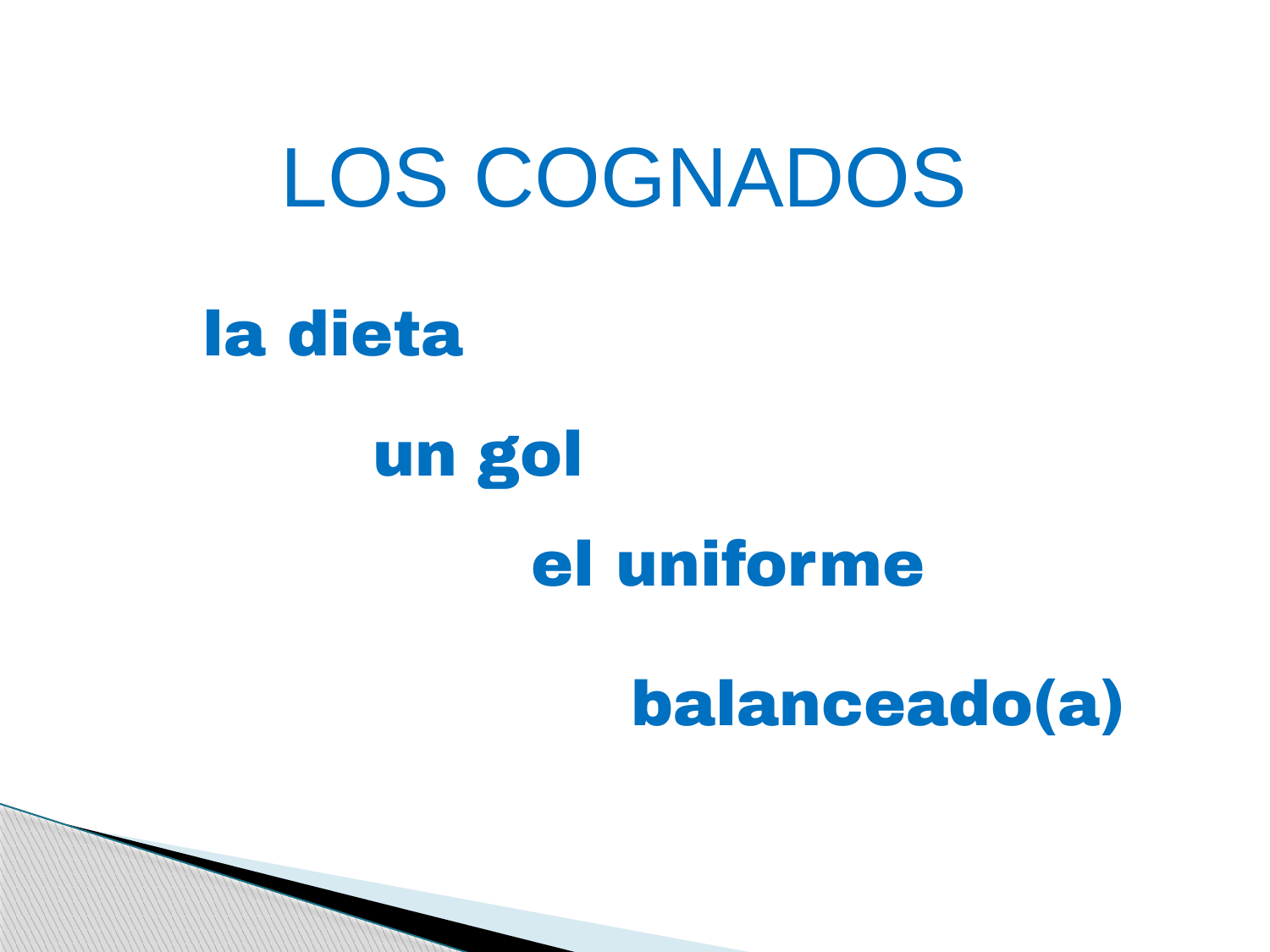

LOS COGNADOS
la dieta
un gol
el uniforme
balanceado(a)